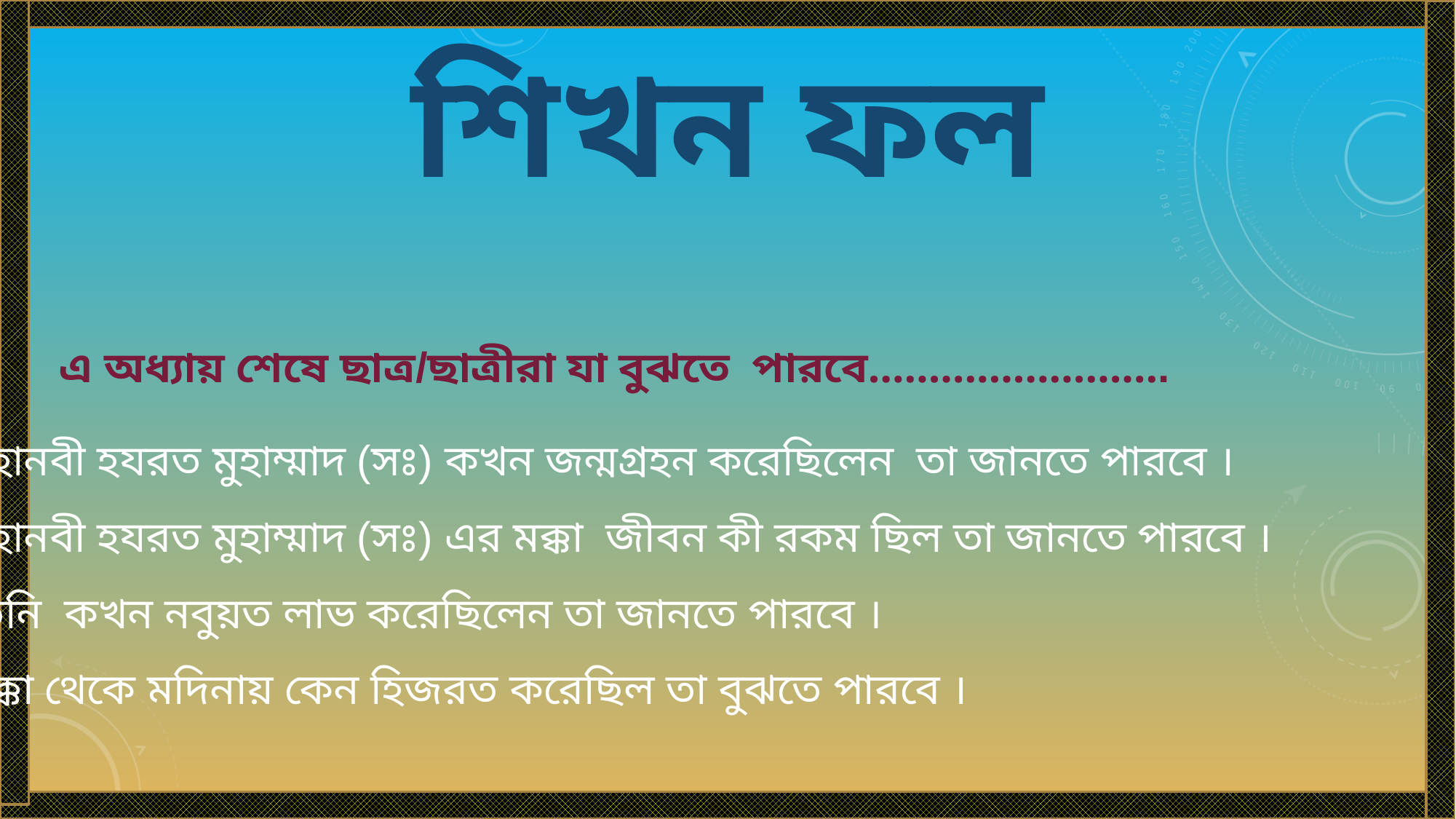

শিখন ফল
এ অধ্যায় শেষে ছাত্র/ছাত্রীরা যা বুঝতে  পারবে…………………….

মহানবী হযরত মুহাম্মাদ (সঃ) কখন জন্মগ্রহন করেছিলেন  তা জানতে পারবে ।
মহানবী হযরত মুহাম্মাদ (সঃ) এর মক্কা  জীবন কী রকম ‍ছিল তা জানতে পারবে ।
তিনি  কখন নবুয়ত লাভ করেছিলেন তা জানতে পারবে ।
মক্কা থেকে মদিনায় কেন হিজরত করেছিল তা বুঝতে পারবে ।